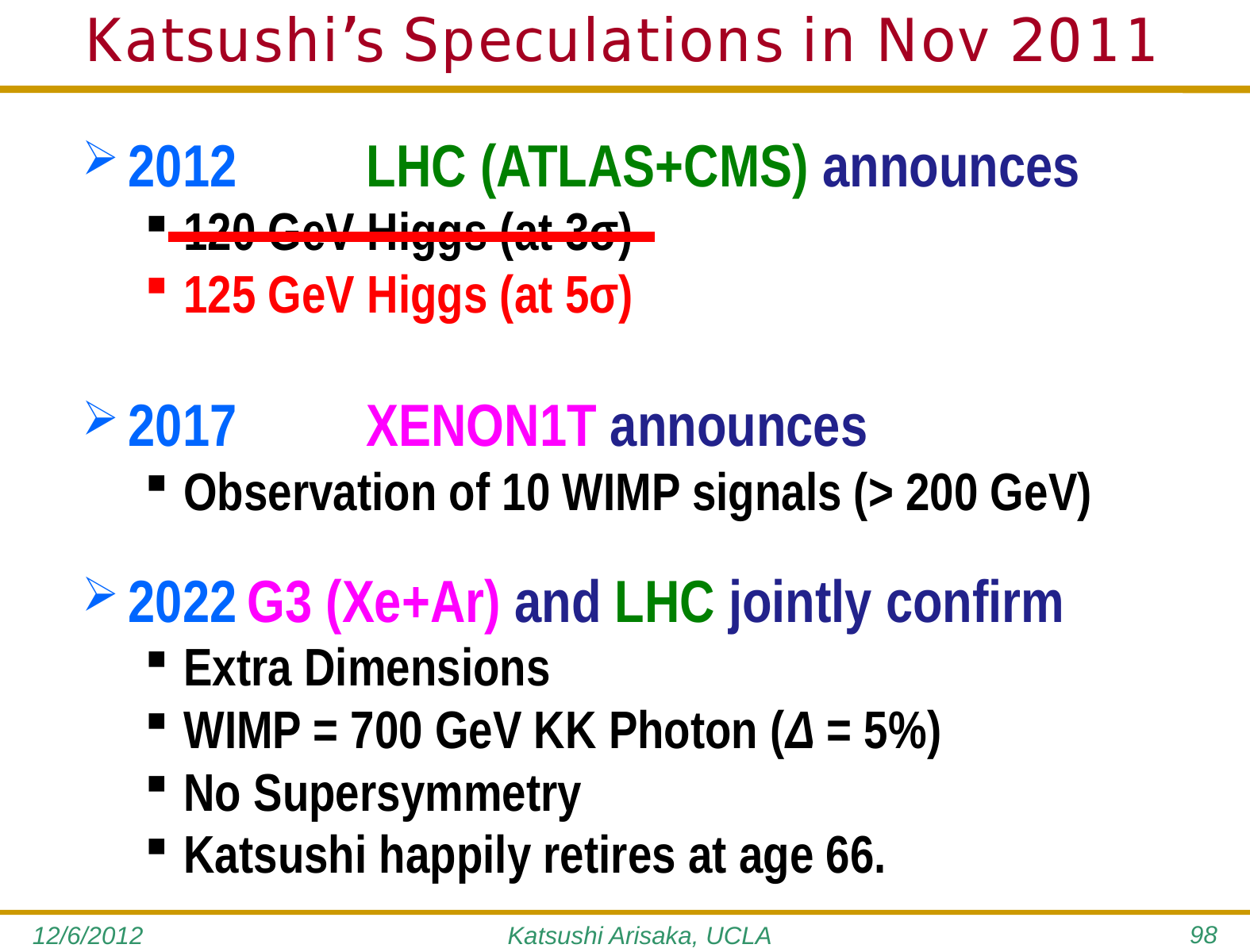

# Katsushi’s Speculations in Nov 2011
2012 	LHC (ATLAS+CMS) announces
120 GeV Higgs (at 3σ)
125 GeV Higgs (at 5σ)

2017 	XENON1T announces
Observation of 10 WIMP signals (> 200 GeV)

2022	G3 (Xe+Ar) and LHC jointly confirm
Extra Dimensions
WIMP = 700 GeV KK Photon (Δ = 5%)
No Supersymmetry
Katsushi happily retires at age 66.
98
12/6/2012
Katsushi Arisaka, UCLA